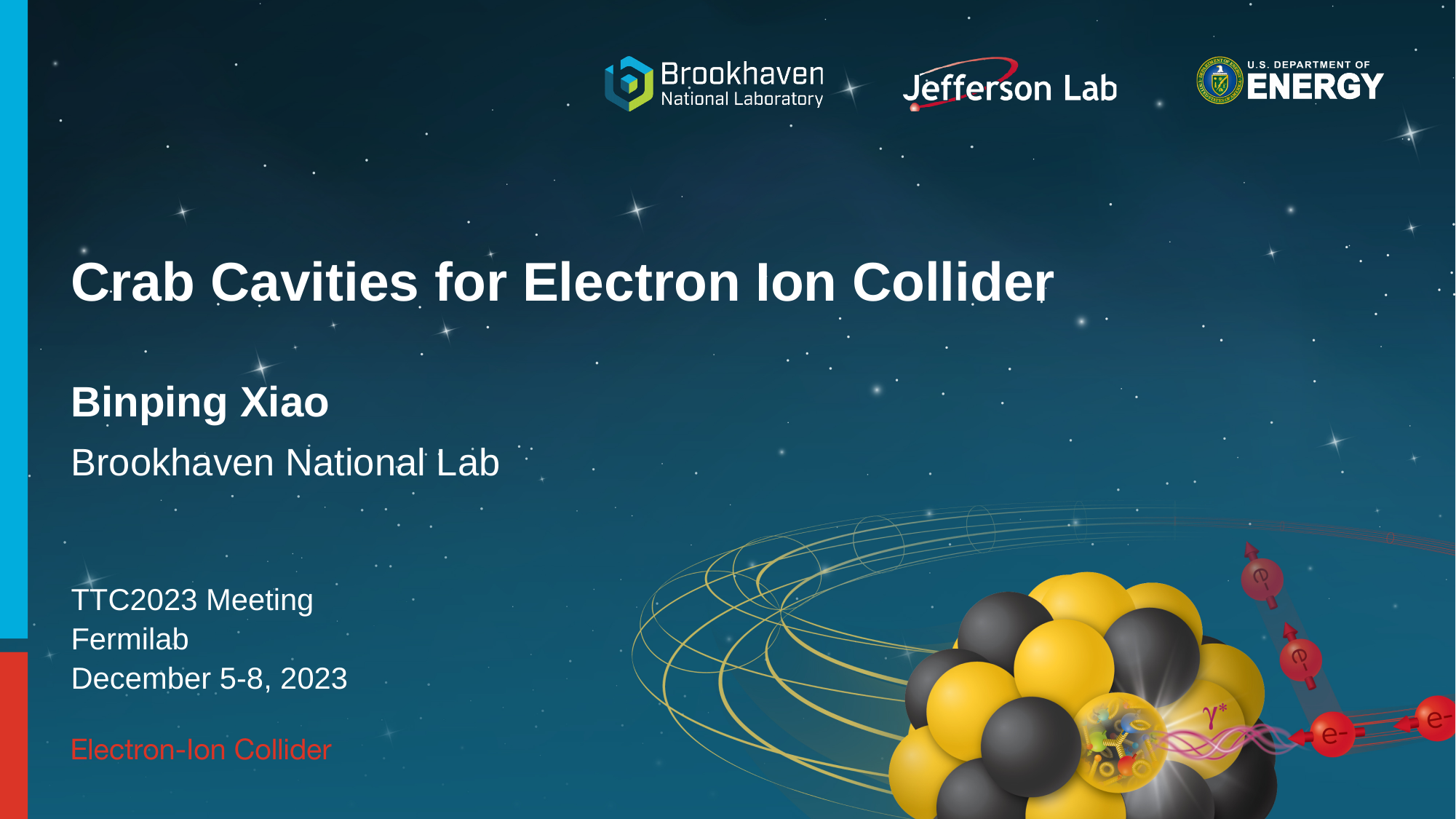

# Crab Cavities for Electron Ion Collider
Binping Xiao
Brookhaven National Lab
TTC2023 Meeting
Fermilab
December 5-8, 2023